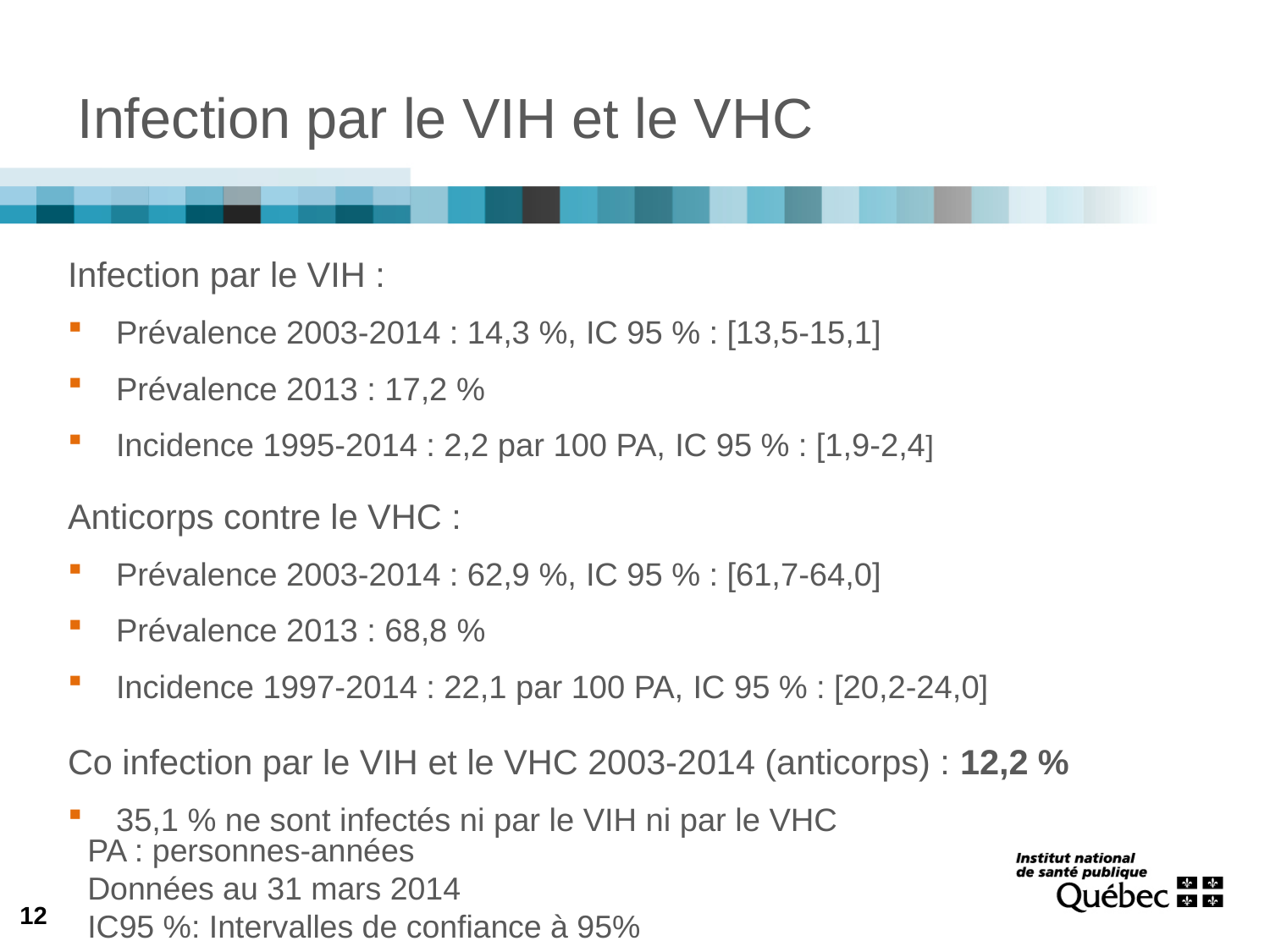

Infection par le VIH et le VHC
Infection par le VIH :
Prévalence 2003-2014 : 14,3 %, IC 95 % : [13,5-15,1]
Prévalence 2013 : 17,2 %
Incidence 1995-2014 : 2,2 par 100 PA, IC 95 % : [1,9-2,4]
Anticorps contre le VHC :
Prévalence 2003-2014 : 62,9 %, IC 95 % : [61,7-64,0]
Prévalence 2013 : 68,8 %
Incidence 1997-2014 : 22,1 par 100 PA, IC 95 % : [20,2-24,0]
Co infection par le VIH et le VHC 2003-2014 (anticorps) : 12,2 %
35,1 % ne sont infectés ni par le VIH ni par le VHC

PA : personnes-années
Données au 31 mars 2014
IC95 %: Intervalles de confiance à 95%
12